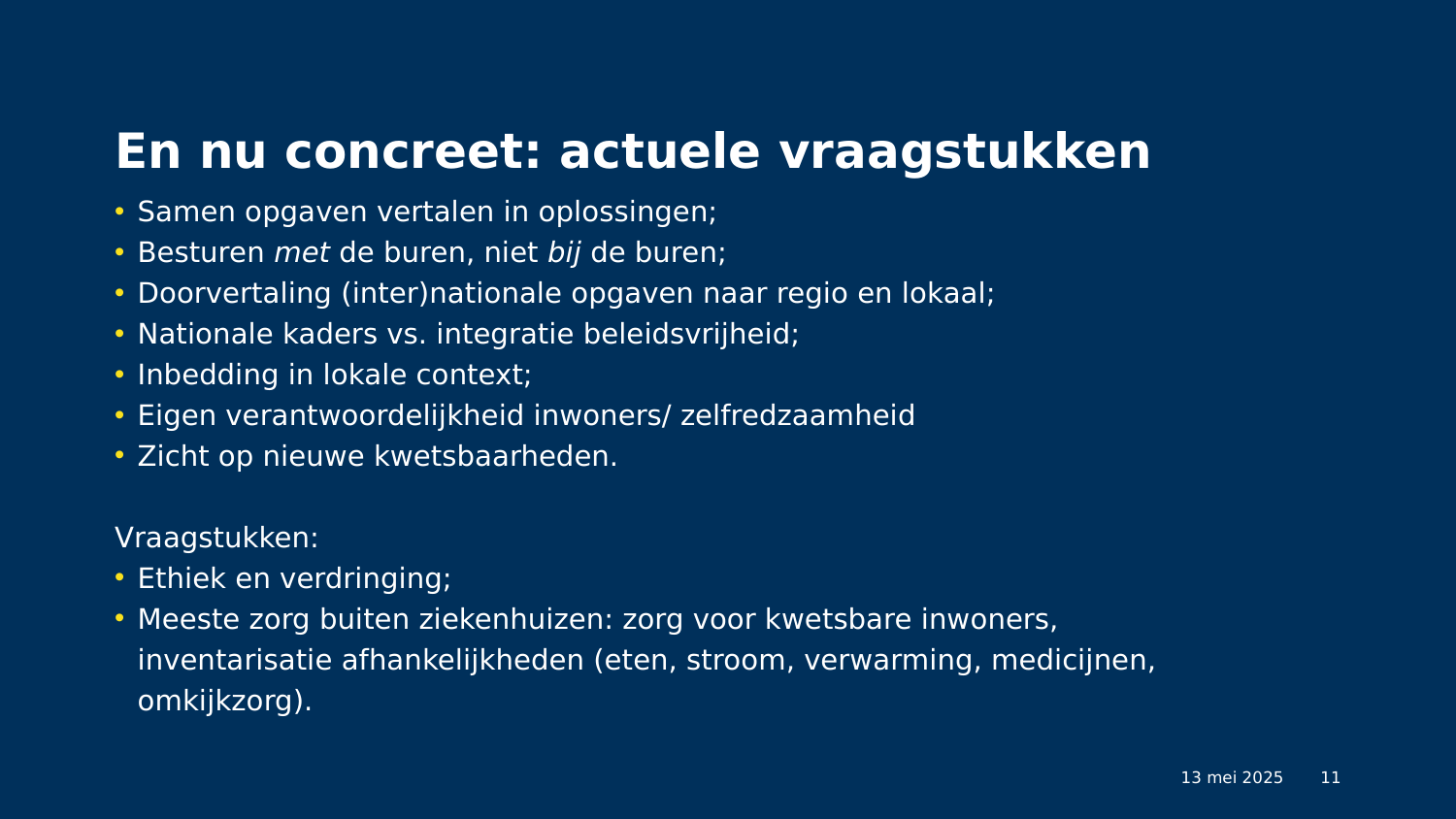

# En nu concreet: actuele vraagstukken
Samen opgaven vertalen in oplossingen;
Besturen met de buren, niet bij de buren;
Doorvertaling (inter)nationale opgaven naar regio en lokaal;
Nationale kaders vs. integratie beleidsvrijheid;
Inbedding in lokale context;
Eigen verantwoordelijkheid inwoners/ zelfredzaamheid
Zicht op nieuwe kwetsbaarheden.

Vraagstukken:
Ethiek en verdringing;
Meeste zorg buiten ziekenhuizen: zorg voor kwetsbare inwoners, inventarisatie afhankelijkheden (eten, stroom, verwarming, medicijnen, omkijkzorg).

13 mei 2025
11